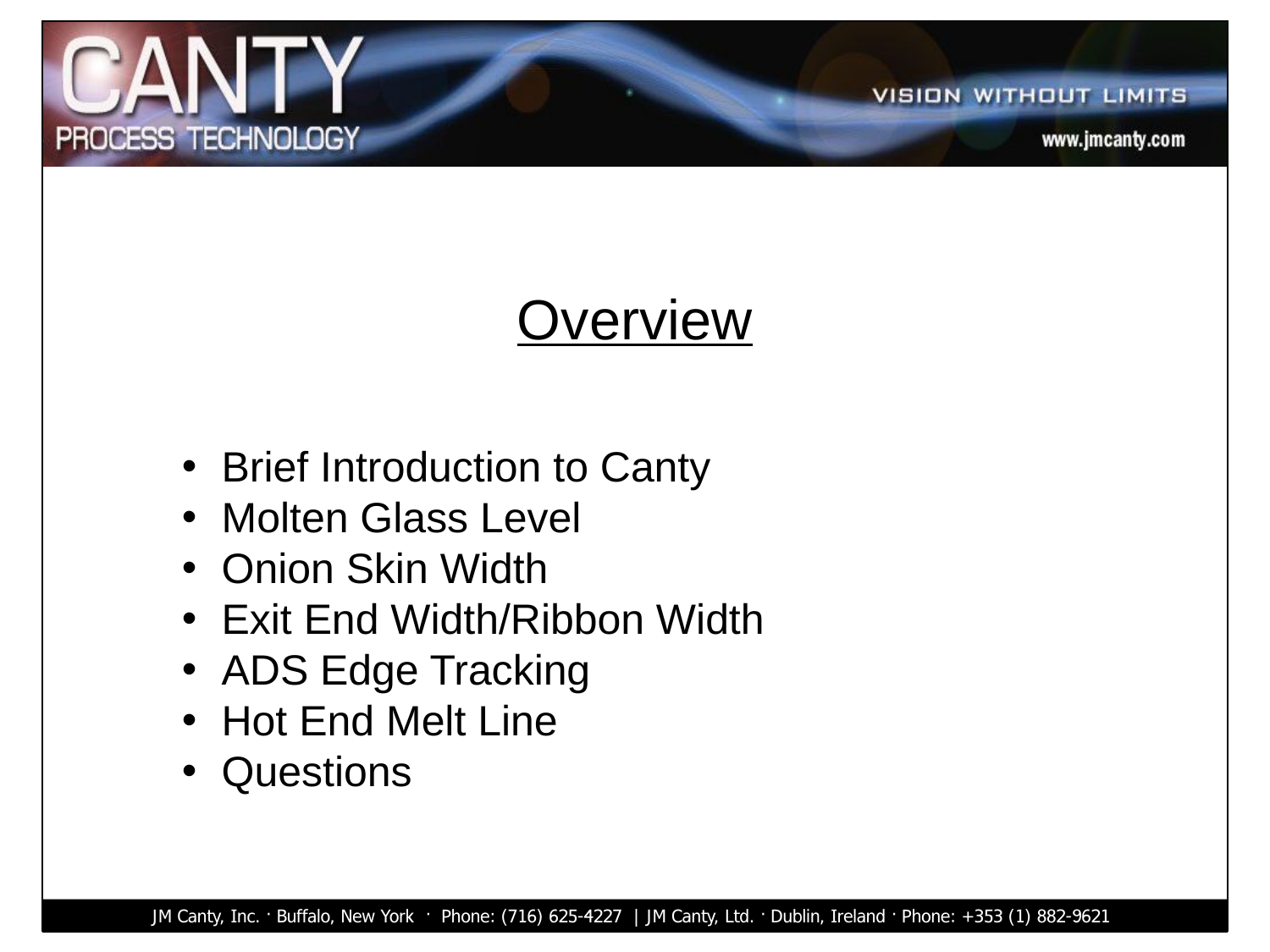

# Overview
Brief Introduction to Canty
Molten Glass Level
Onion Skin Width
Exit End Width/Ribbon Width
ADS Edge Tracking
Hot End Melt Line
Questions